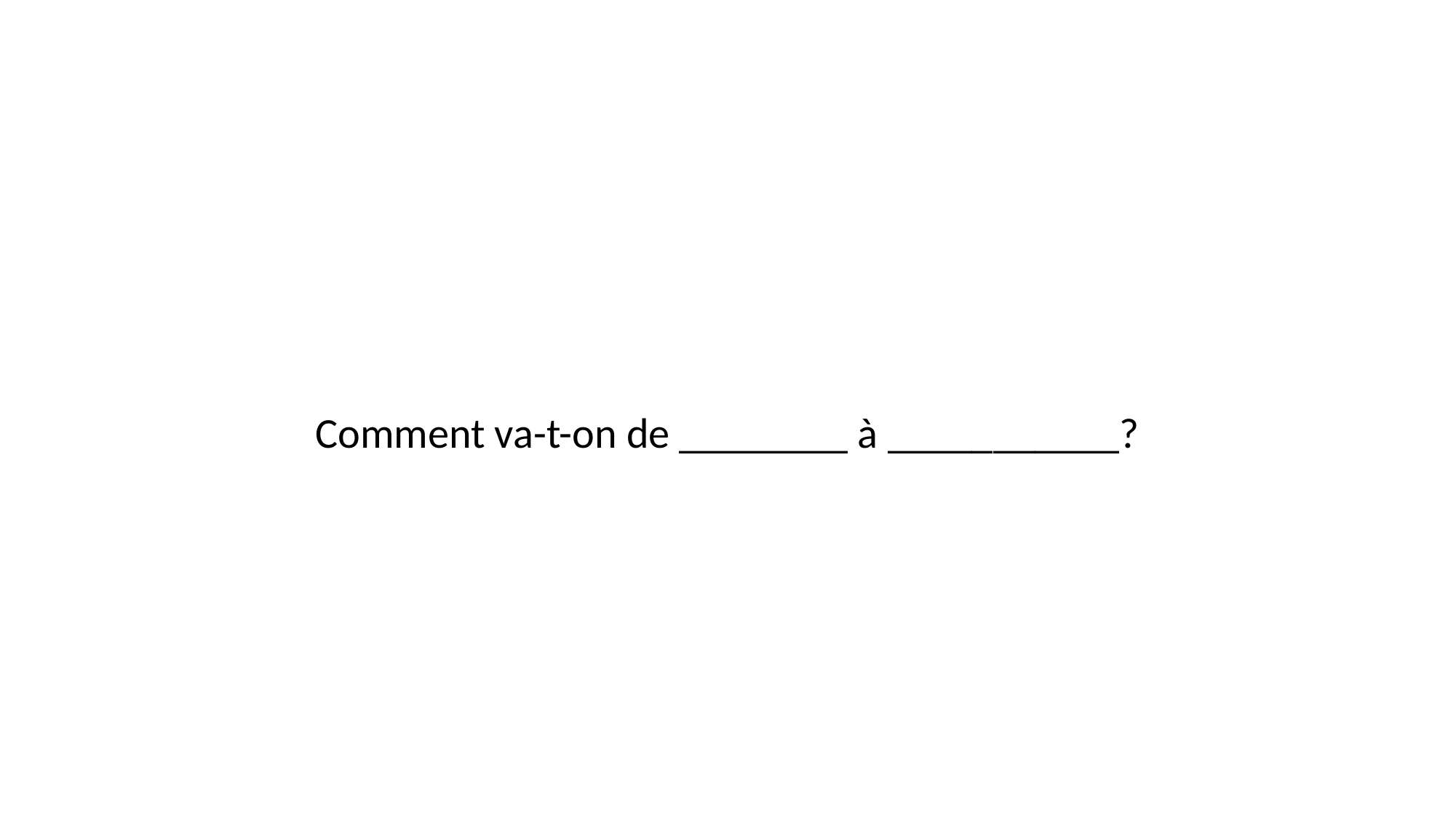

#

Comment va-t-on de ________ à ___________?